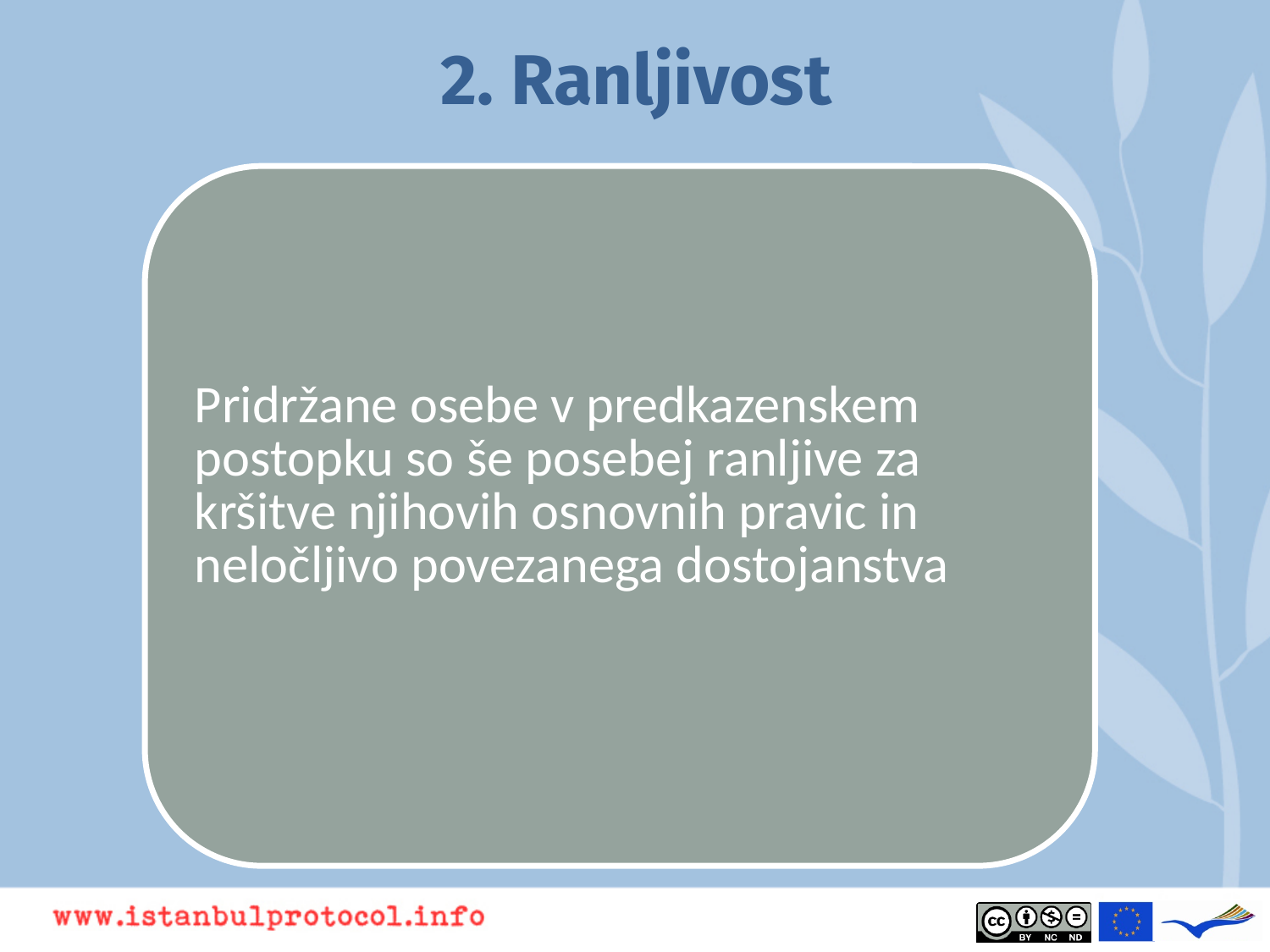

# 2. Ranljivost

Pridržane osebe v predkazenskem postopku so še posebej ranljive za kršitve njihovih osnovnih pravic in neločljivo povezanega dostojanstva